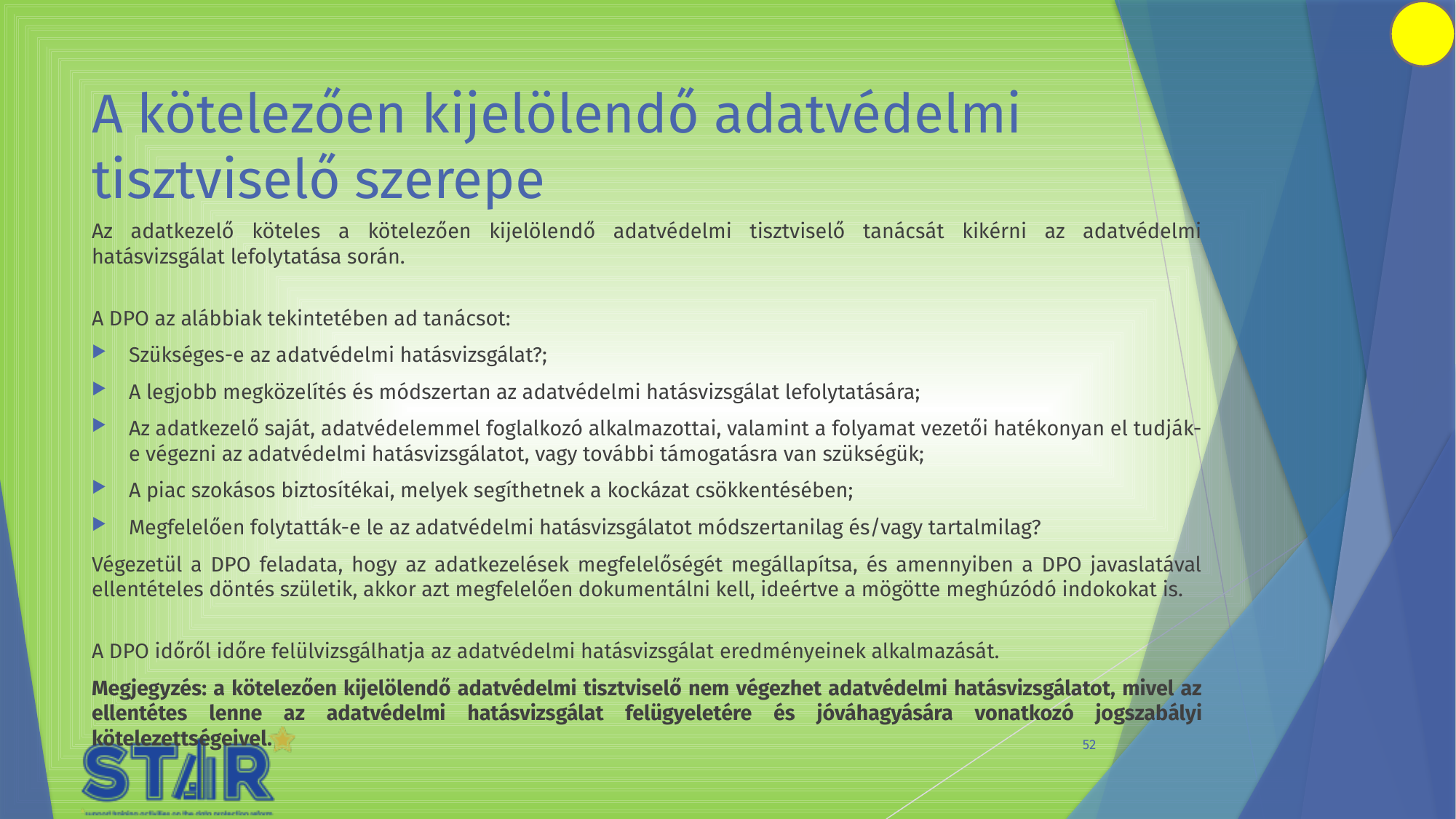

# A kötelezően kijelölendő adatvédelmi tisztviselő szerepe
Az adatkezelő köteles a kötelezően kijelölendő adatvédelmi tisztviselő tanácsát kikérni az adatvédelmi hatásvizsgálat lefolytatása során.
A DPO az alábbiak tekintetében ad tanácsot:
Szükséges-e az adatvédelmi hatásvizsgálat?;
A legjobb megközelítés és módszertan az adatvédelmi hatásvizsgálat lefolytatására;
Az adatkezelő saját, adatvédelemmel foglalkozó alkalmazottai, valamint a folyamat vezetői hatékonyan el tudják-e végezni az adatvédelmi hatásvizsgálatot, vagy további támogatásra van szükségük;
A piac szokásos biztosítékai, melyek segíthetnek a kockázat csökkentésében;
Megfelelően folytatták-e le az adatvédelmi hatásvizsgálatot módszertanilag és/vagy tartalmilag?
Végezetül a DPO feladata, hogy az adatkezelések megfelelőségét megállapítsa, és amennyiben a DPO javaslatával ellentételes döntés születik, akkor azt megfelelően dokumentálni kell, ideértve a mögötte meghúzódó indokokat is.
A DPO időről időre felülvizsgálhatja az adatvédelmi hatásvizsgálat eredményeinek alkalmazását.
Megjegyzés: a kötelezően kijelölendő adatvédelmi tisztviselő nem végezhet adatvédelmi hatásvizsgálatot, mivel az ellentétes lenne az adatvédelmi hatásvizsgálat felügyeletére és jóváhagyására vonatkozó jogszabályi kötelezettségeivel.
52